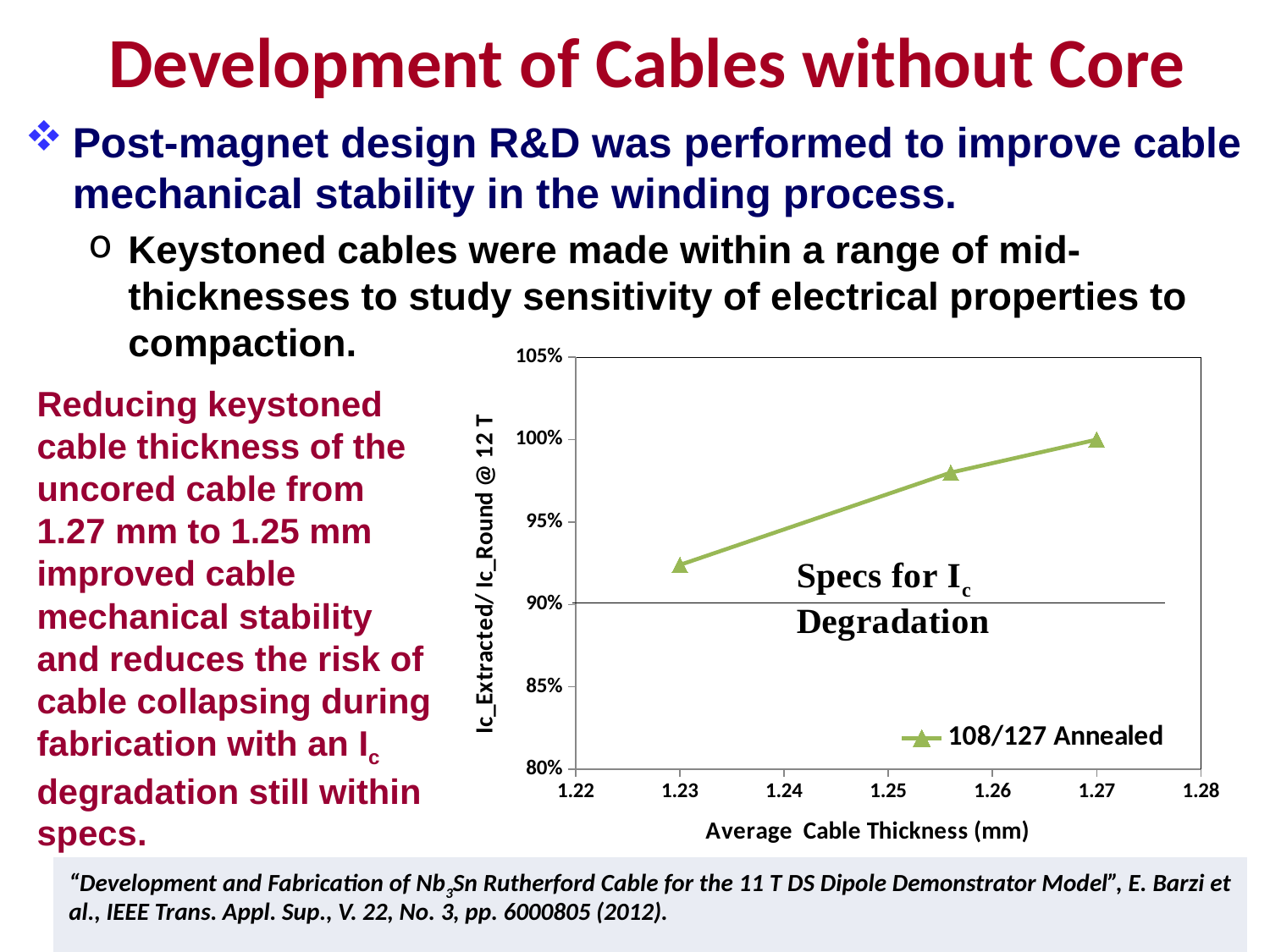

Development of Cables without Core
Post-magnet design R&D was performed to improve cable mechanical stability in the winding process.
Keystoned cables were made within a range of mid-thicknesses to study sensitivity of electrical properties to compaction.

### Chart

| Category |  |
|---|---|
Reducing keystoned cable thickness of the uncored cable from 1.27 mm to 1.25 mm improved cable mechanical stability and reduces the risk of cable collapsing during fabrication with an Ic degradation still within specs.

| “Development and Fabrication of Nb3Sn Rutherford Cable for the 11 T DS Dipole Demonstrator Model”, E. Barzi et al., IEEE Trans. Appl. Sup., V. 22, No. 3, pp. 6000805 (2012). |
| --- |
10